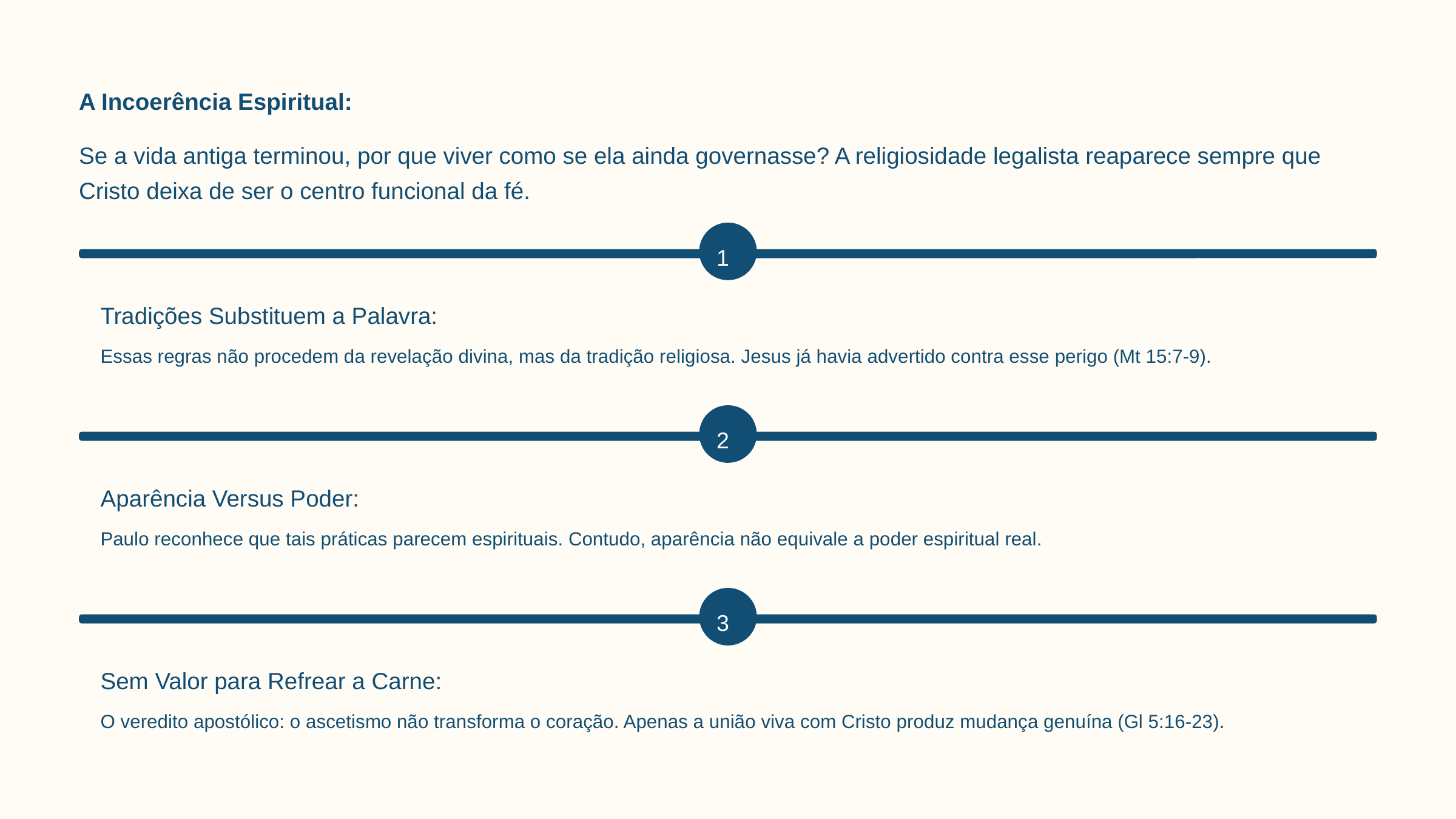

A Incoerência Espiritual:
Se a vida antiga terminou, por que viver como se ela ainda governasse? A religiosidade legalista reaparece sempre que Cristo deixa de ser o centro funcional da fé.

1

Tradições Substituem a Palavra:
Essas regras não procedem da revelação divina, mas da tradição religiosa. Jesus já havia advertido contra esse perigo (Mt 15:7-9).

2

Aparência Versus Poder:
Paulo reconhece que tais práticas parecem espirituais. Contudo, aparência não equivale a poder espiritual real.

3

Sem Valor para Refrear a Carne:
O veredito apostólico: o ascetismo não transforma o coração. Apenas a união viva com Cristo produz mudança genuína (Gl 5:16-23).